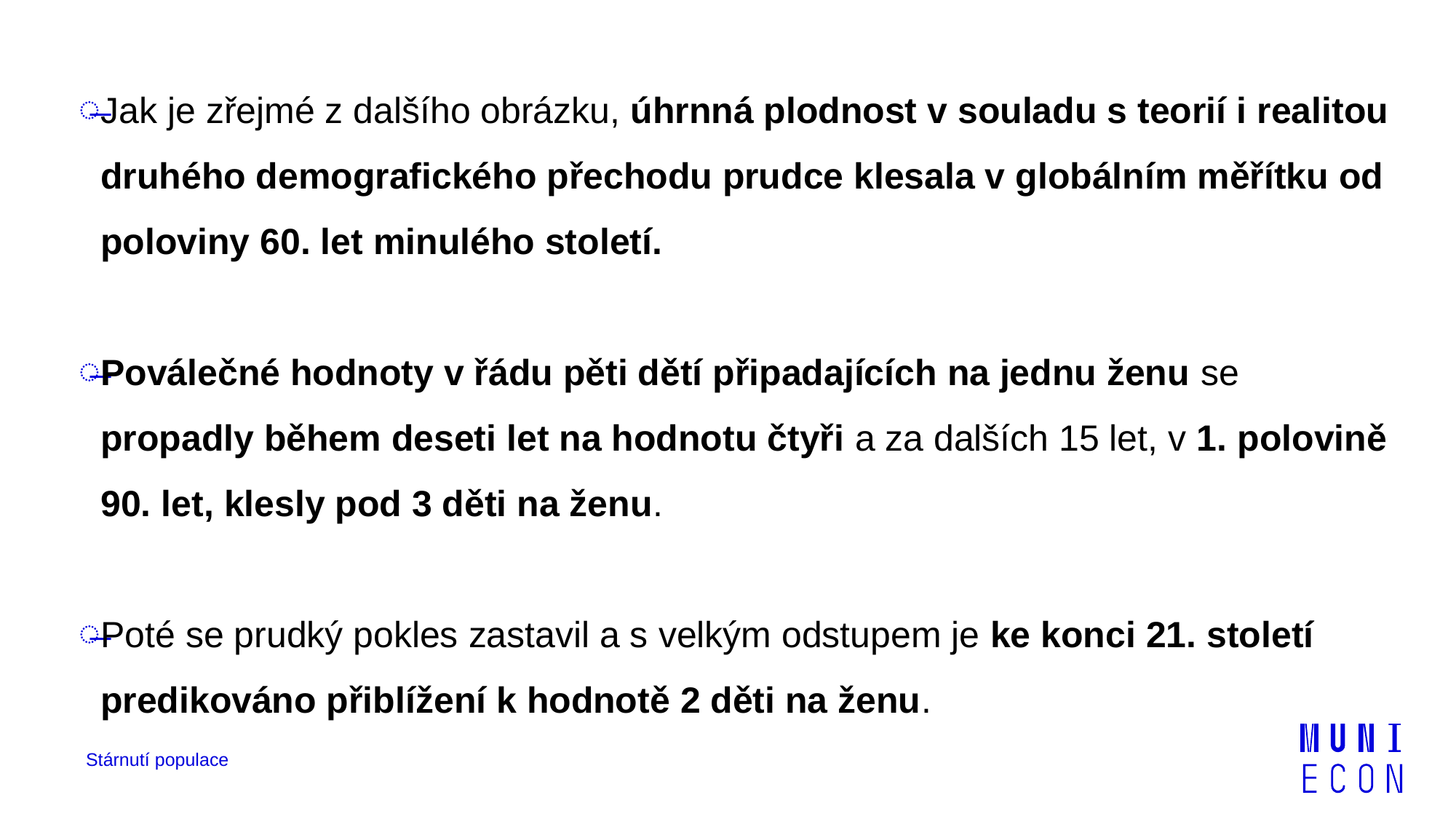

Jak je zřejmé z dalšího obrázku, úhrnná plodnost v souladu s teorií i realitou druhého demografického přechodu prudce klesala v globálním měřítku od poloviny 60. let minulého století.

Poválečné hodnoty v řádu pěti dětí připadajících na jednu ženu se propadly během deseti let na hodnotu čtyři a za dalších 15 let, v 1. polovině 90. let, klesly pod 3 děti na ženu.

Poté se prudký pokles zastavil a s velkým odstupem je ke konci 21. století predikováno přiblížení k hodnotě 2 děti na ženu.

Stárnutí populace